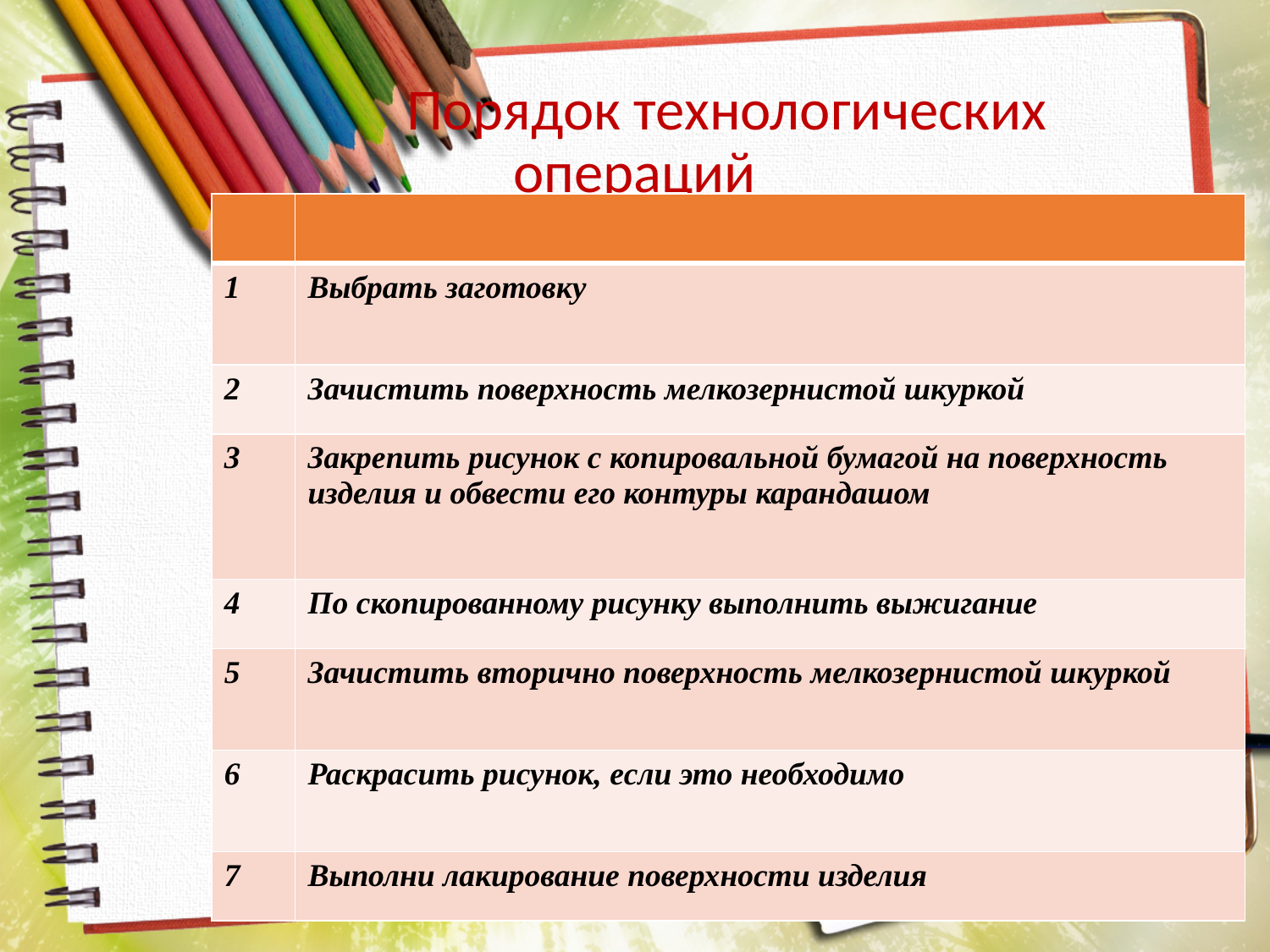

# Порядок технологических операций
|  |  |
| --- | --- |
| 1 | Выбрать заготовку |
| 2 | Зачистить поверхность мелкозернистой шкуркой |
| 3 | Закрепить рисунок с копировальной бумагой на поверхность изделия и обвести его контуры карандашом |
| 4 | По скопированному рисунку выполнить выжигание |
| 5 | Зачистить вторично поверхность мелкозернистой шкуркой |
| 6 | Раскрасить рисунок, если это необходимо |
| 7 | Выполни лакирование поверхности изделия |